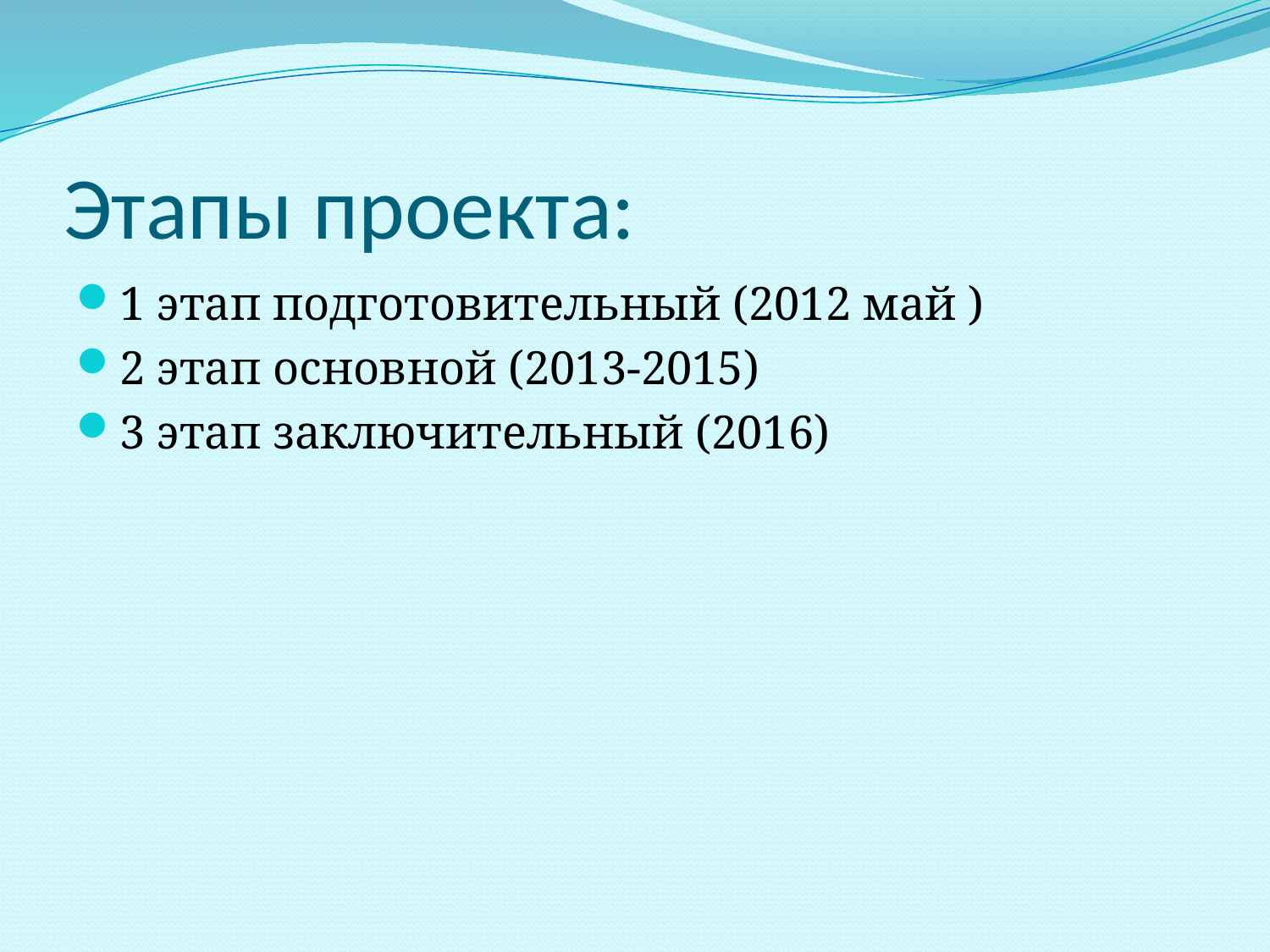

# Этапы проекта:
1 этап подготовительный (2012 май )
2 этап основной (2013-2015)
3 этап заключительный (2016)